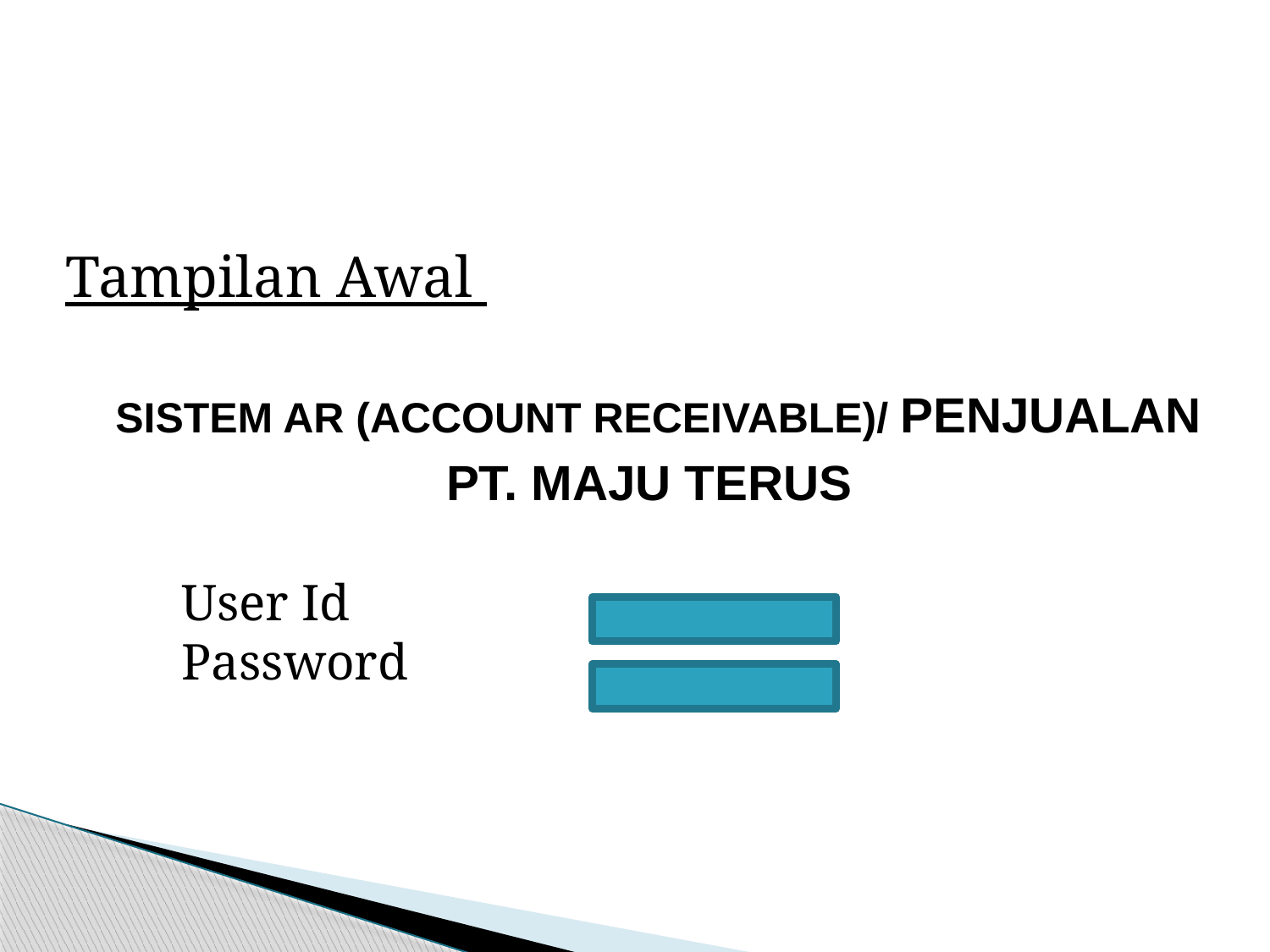

Tampilan Awal

   SISTEM AR (ACCOUNT RECEIVABLE)/ PENJUALAN
	 		PT. MAJU TERUS

         User Id
         Password